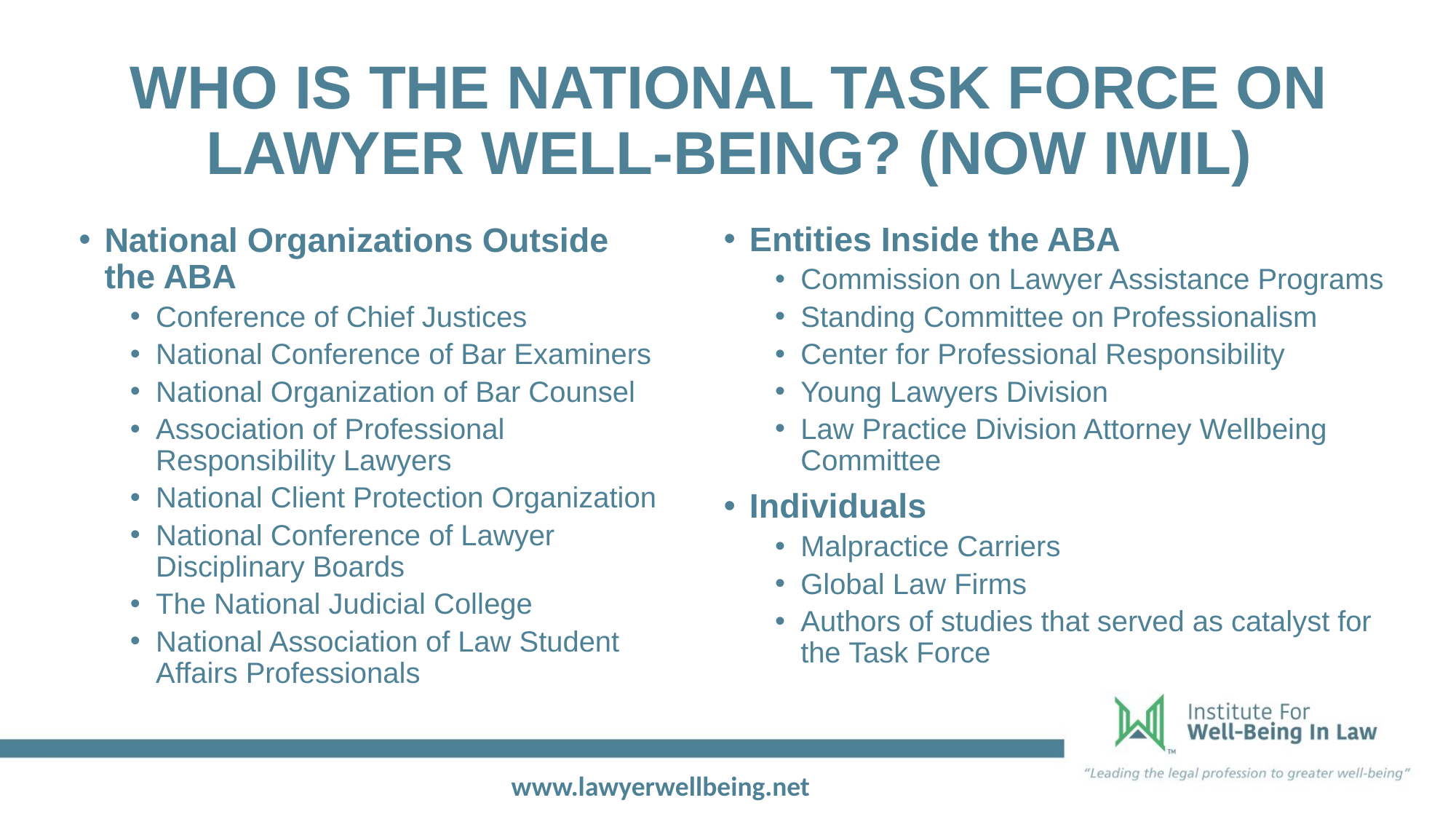

# Who is the National Task Force on Lawyer Well-Being? (now IWIL)
Entities Inside the ABA
Commission on Lawyer Assistance Programs
Standing Committee on Professionalism
Center for Professional Responsibility
Young Lawyers Division
Law Practice Division Attorney Wellbeing Committee
Individuals
Malpractice Carriers
Global Law Firms
Authors of studies that served as catalyst for the Task Force

National Organizations Outside the ABA
Conference of Chief Justices
National Conference of Bar Examiners
National Organization of Bar Counsel
Association of Professional Responsibility Lawyers
National Client Protection Organization
National Conference of Lawyer Disciplinary Boards
The National Judicial College
National Association of Law Student Affairs Professionals

www.lawyerwellbeing.net